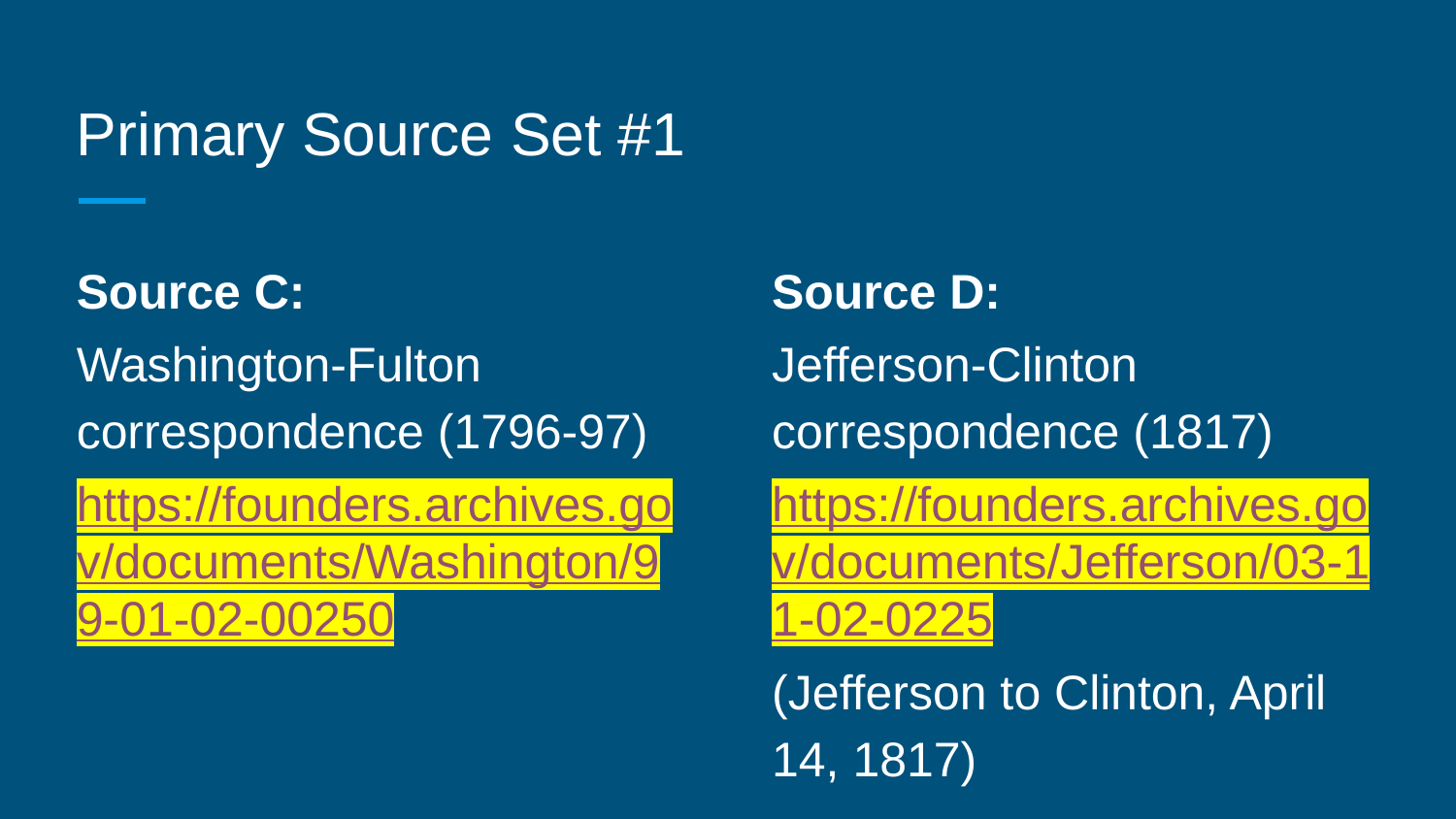

# Primary Source Set #1
Source C:
Washington-Fulton correspondence (1796-97)
https://founders.archives.gov/documents/Washington/99-01-02-00250

Source D:
Jefferson-Clinton correspondence (1817)
https://founders.archives.gov/documents/Jefferson/03-11-02-0225
(Jefferson to Clinton, April 14, 1817)